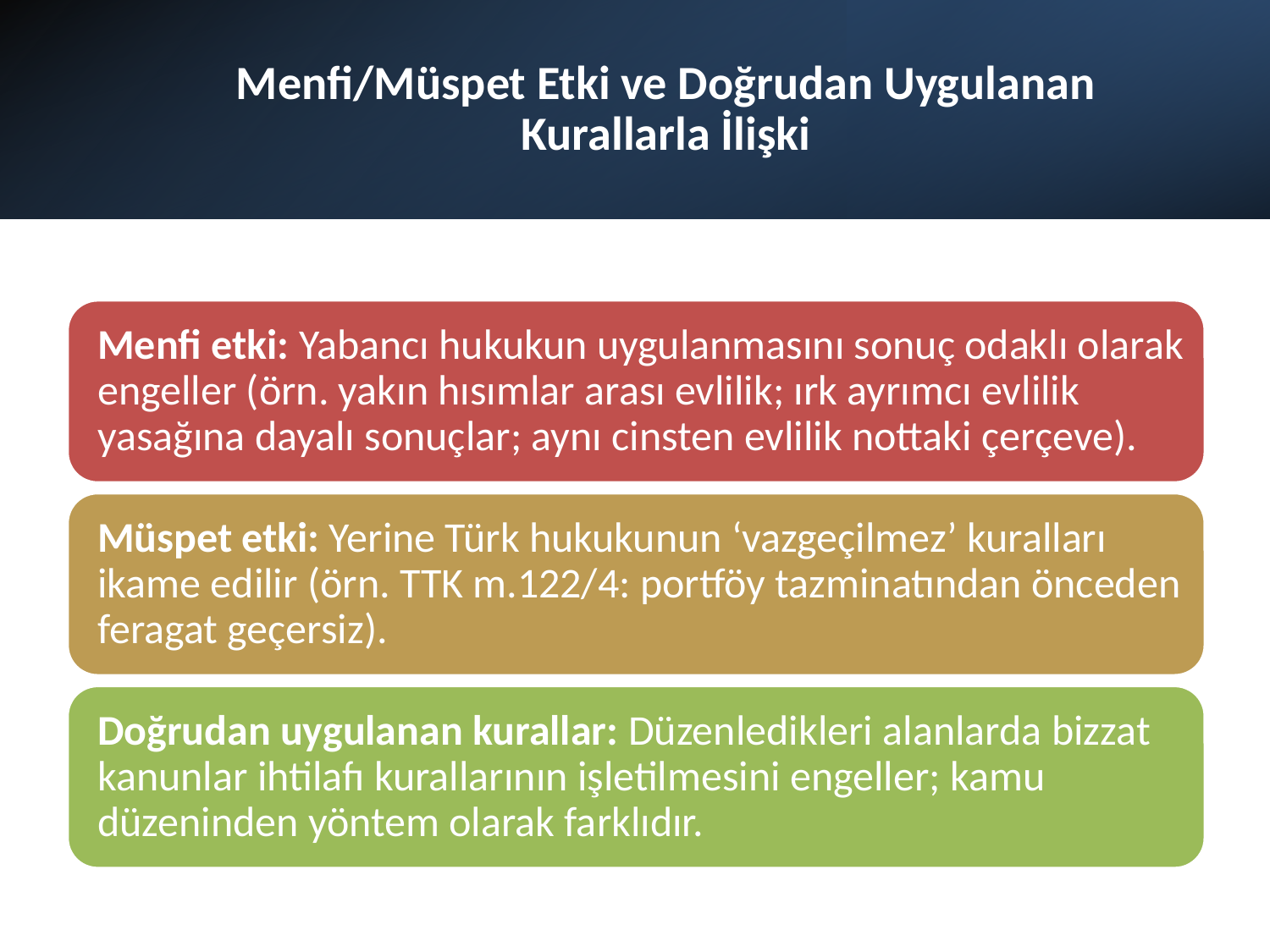

# Menfi/Müspet Etki ve Doğrudan Uygulanan Kurallarla İlişki
Menfi etki: Yabancı hukukun uygulanmasını sonuç odaklı olarak engeller (örn. yakın hısımlar arası evlilik; ırk ayrımcı evlilik yasağına dayalı sonuçlar; aynı cinsten evlilik nottaki çerçeve).
Müspet etki: Yerine Türk hukukunun ‘vazgeçilmez’ kuralları ikame edilir (örn. TTK m.122/4: portföy tazminatından önceden feragat geçersiz).
Doğrudan uygulanan kurallar: Düzenledikleri alanlarda bizzat kanunlar ihtilafı kurallarının işletilmesini engeller; kamu düzeninden yöntem olarak farklıdır.